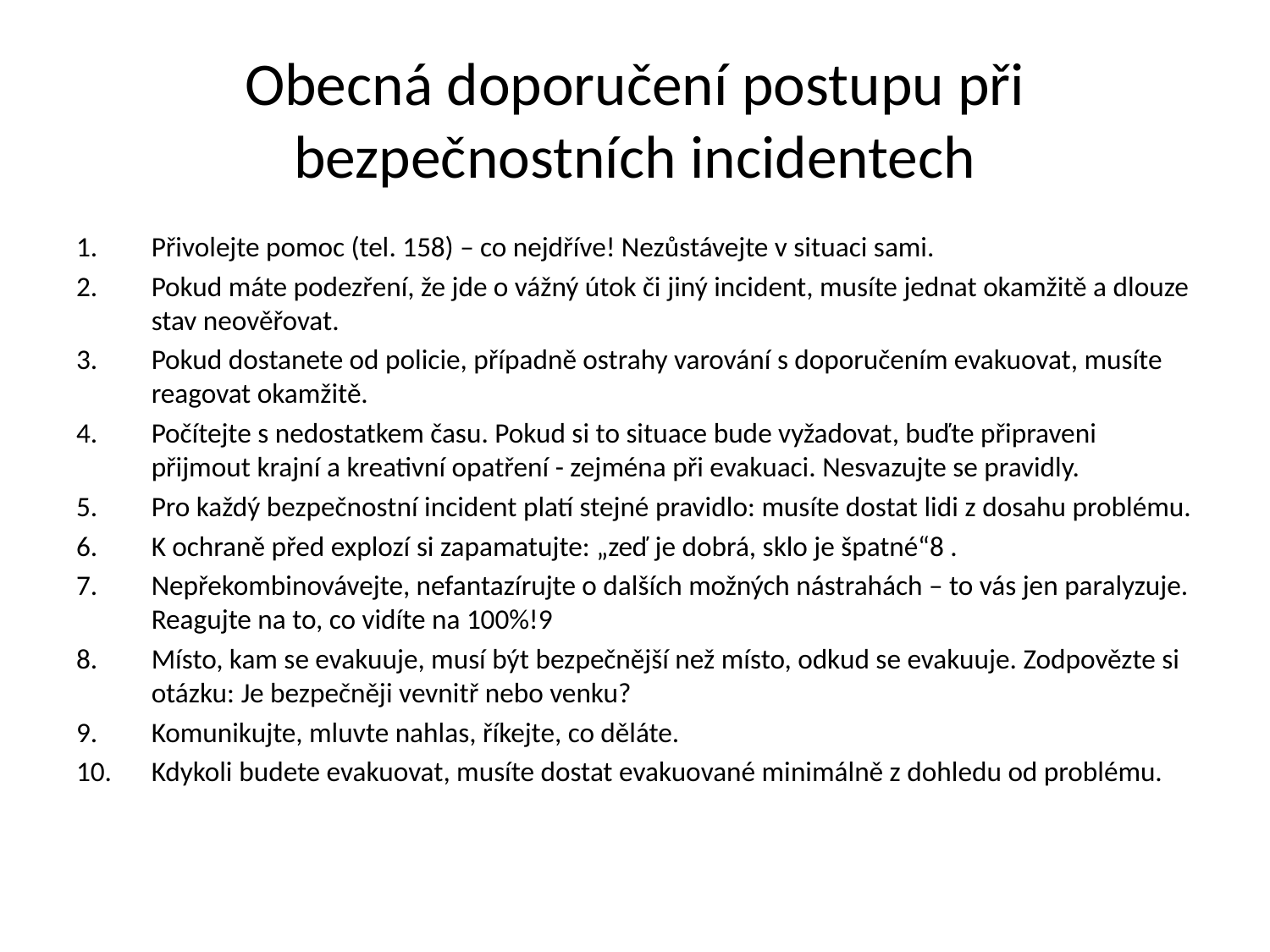

# Obecná doporučení postupu při bezpečnostních incidentech
Přivolejte pomoc (tel. 158) – co nejdříve! Nezůstávejte v situaci sami.
Pokud máte podezření, že jde o vážný útok či jiný incident, musíte jednat okamžitě a dlouze stav neověřovat.
Pokud dostanete od policie, případně ostrahy varování s doporučením evakuovat, musíte reagovat okamžitě.
Počítejte s nedostatkem času. Pokud si to situace bude vyžadovat, buďte připraveni přijmout krajní a kreativní opatření - zejména při evakuaci. Nesvazujte se pravidly.
Pro každý bezpečnostní incident platí stejné pravidlo: musíte dostat lidi z dosahu problému.
K ochraně před explozí si zapamatujte: „zeď je dobrá, sklo je špatné“8 .
Nepřekombinovávejte, nefantazírujte o dalších možných nástrahách – to vás jen paralyzuje. Reagujte na to, co vidíte na 100%!9
Místo, kam se evakuuje, musí být bezpečnější než místo, odkud se evakuuje. Zodpovězte si otázku: Je bezpečněji vevnitř nebo venku?
Komunikujte, mluvte nahlas, říkejte, co děláte.
Kdykoli budete evakuovat, musíte dostat evakuované minimálně z dohledu od problému.